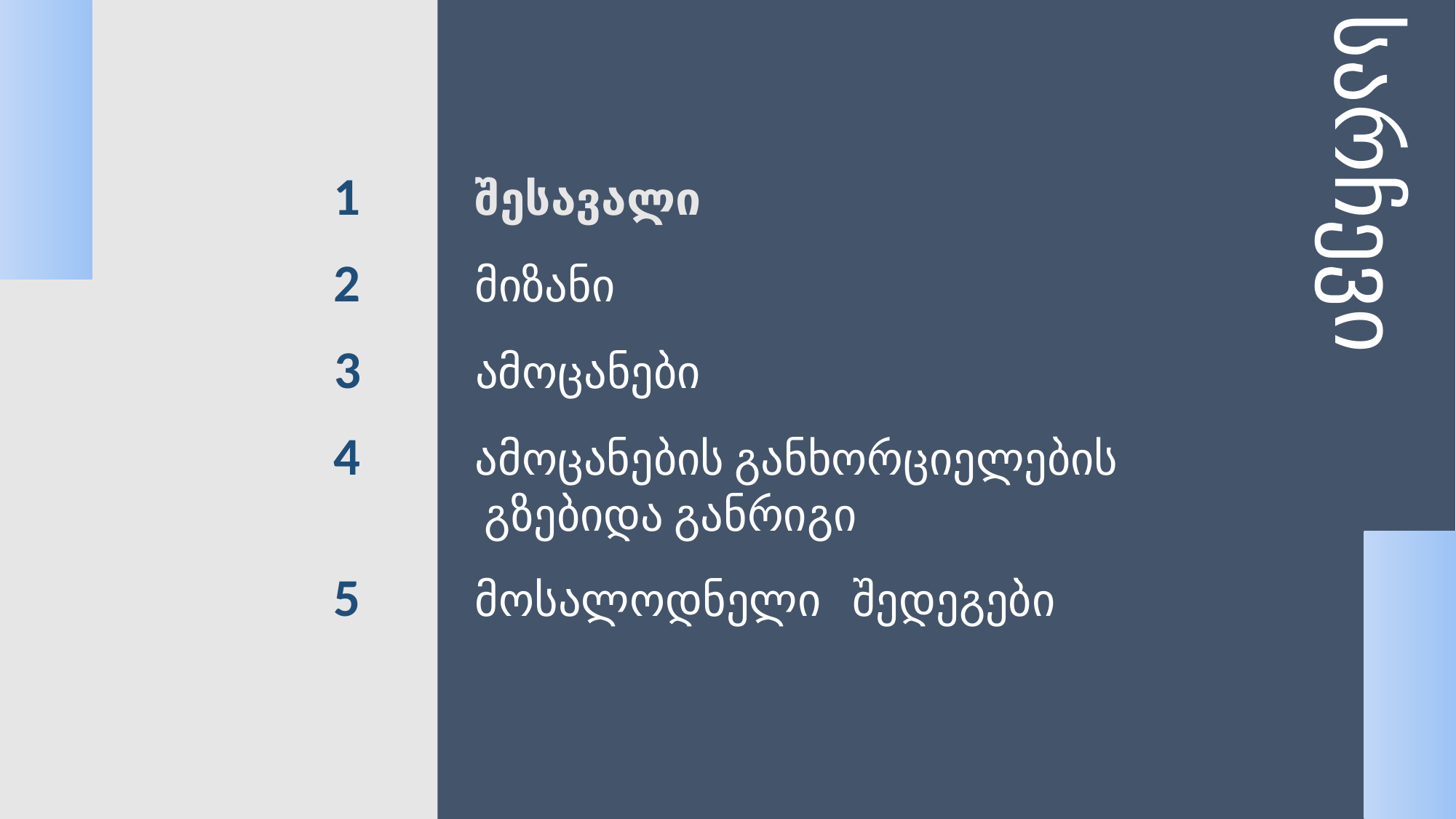

# სარჩევი
1           შესავალი
2           მიზანი
3           ამოცანები
4           ამოცანების განხორციელების 		    გზებიდა განრიგი

5           მოსალოდნელი   შედეგები